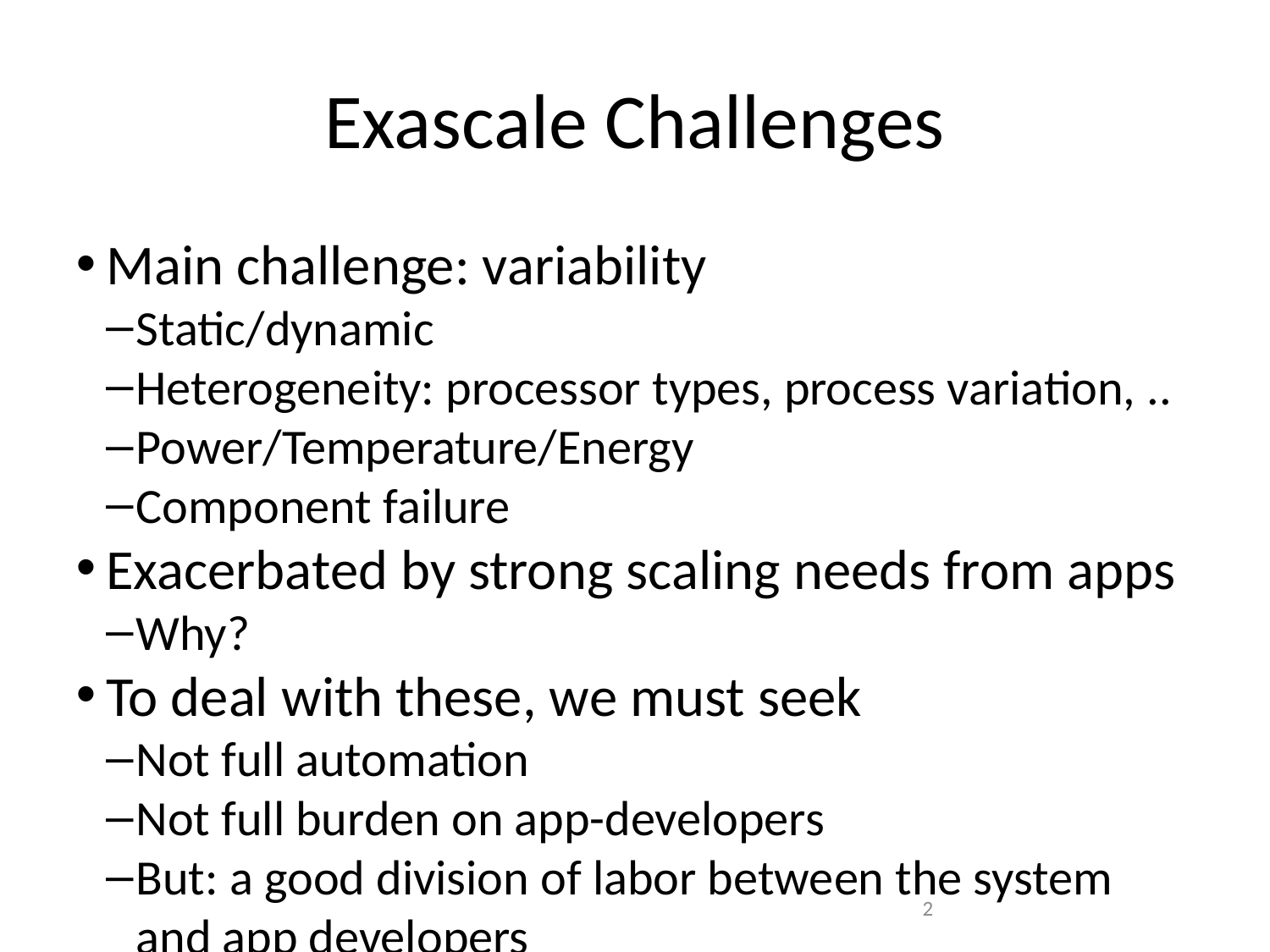

Exascale Challenges
Main challenge: variability
Static/dynamic
Heterogeneity: processor types, process variation, ..
Power/Temperature/Energy
Component failure
Exacerbated by strong scaling needs from apps
Why?
To deal with these, we must seek
Not full automation
Not full burden on app-developers
But: a good division of labor between the system and app developers

2